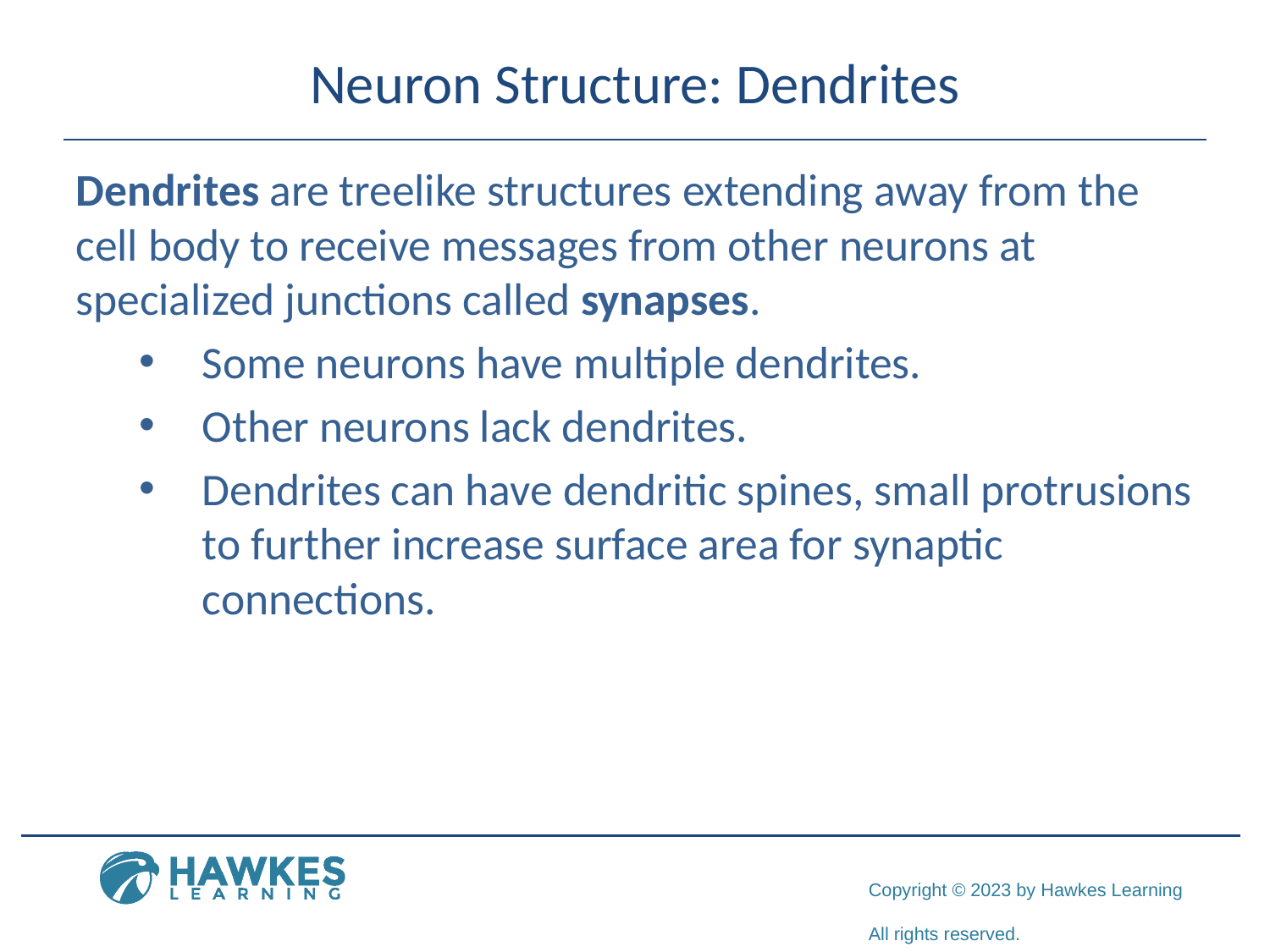

# Neuron Structure: Dendrites
Dendrites are treelike structures extending away from the cell body to receive messages from other neurons at specialized junctions called synapses.
Some neurons have multiple dendrites.
Other neurons lack dendrites.
Dendrites can have dendritic spines, small protrusions to further increase surface area for synaptic connections.